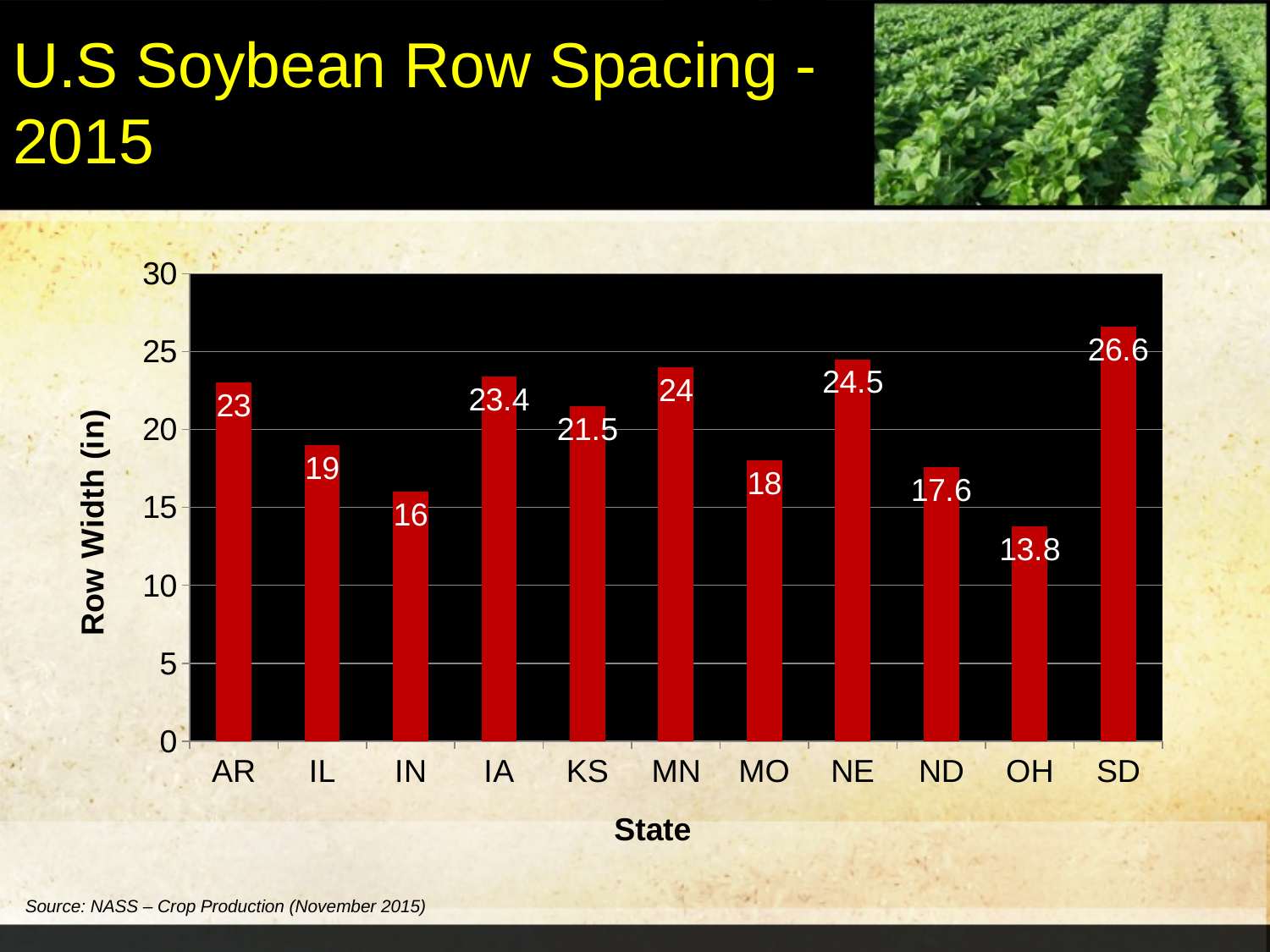

# U.S Soybean Row Spacing - 2015

### Chart

| Category | inches |
|---|---|
| AR | 23.0 |
| IL | 19.0 |
| IN | 16.0 |
| IA | 23.4 |
| KS | 21.5 |
| MN | 24.0 |
| MO | 18.0 |
| NE | 24.5 |
| ND | 17.6 |
| OH | 13.8 |
| SD | 26.6 |
Source: NASS – Crop Production (November 2015)